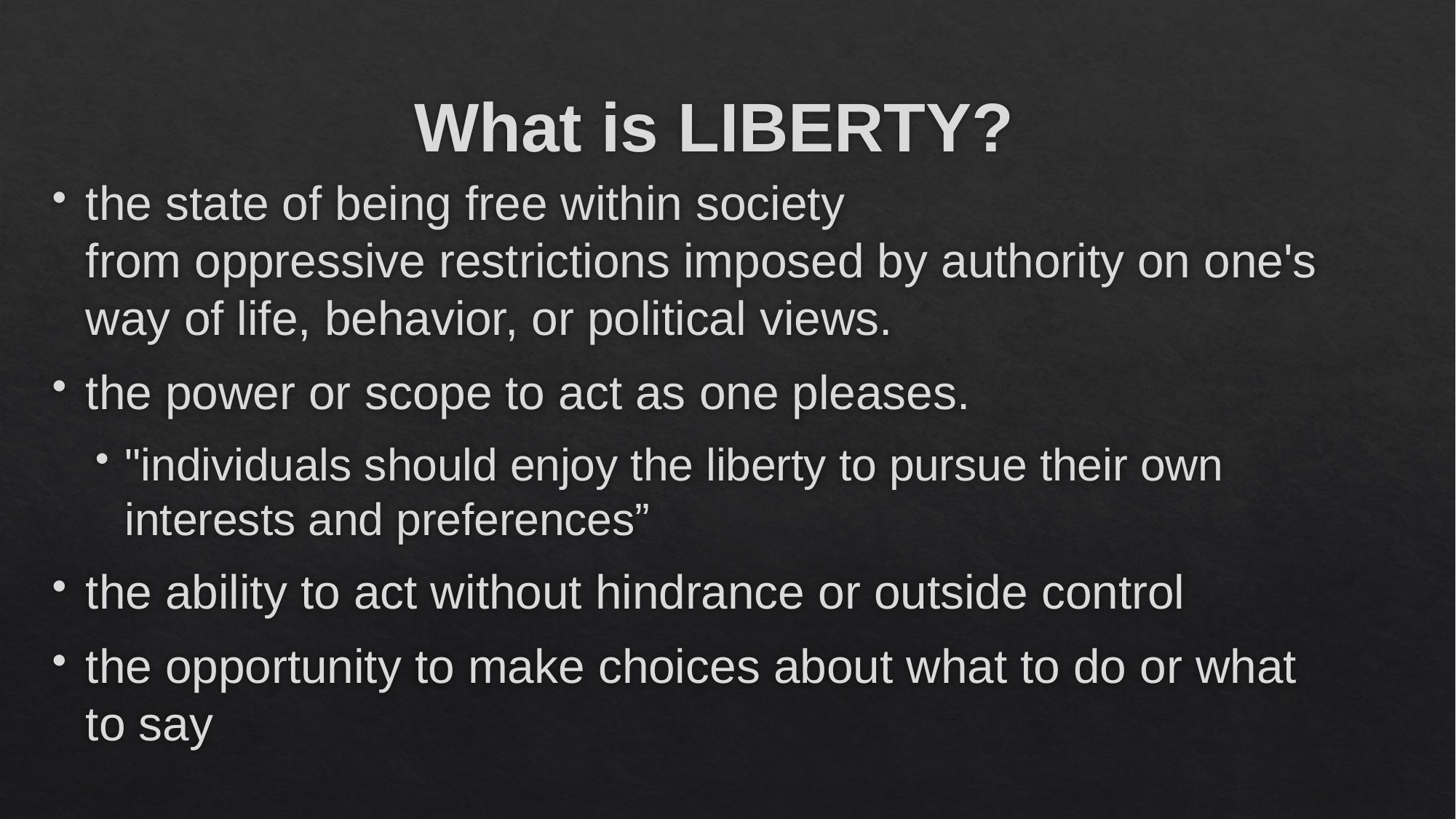

# What is LIBERTY?
the state of being free within society from oppressive restrictions imposed by authority on one's way of life, behavior, or political views.
the power or scope to act as one pleases.
"individuals should enjoy the liberty to pursue their own interests and preferences”
the ability to act without hindrance or outside control
the opportunity to make choices about what to do or what to say